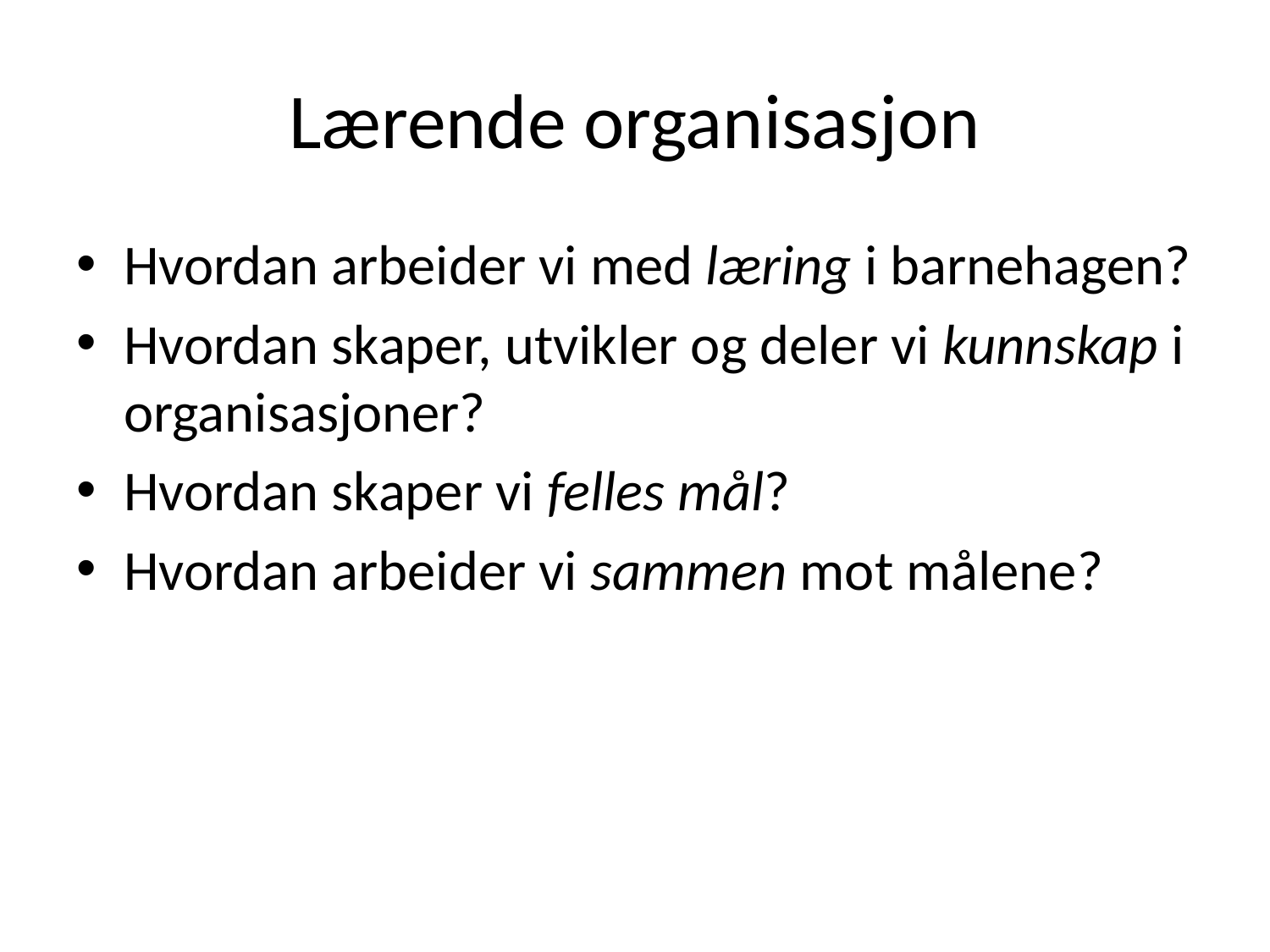

# Lærende organisasjon
Hvordan arbeider vi med læring i barnehagen?
Hvordan skaper, utvikler og deler vi kunnskap i organisasjoner?
Hvordan skaper vi felles mål?
Hvordan arbeider vi sammen mot målene?